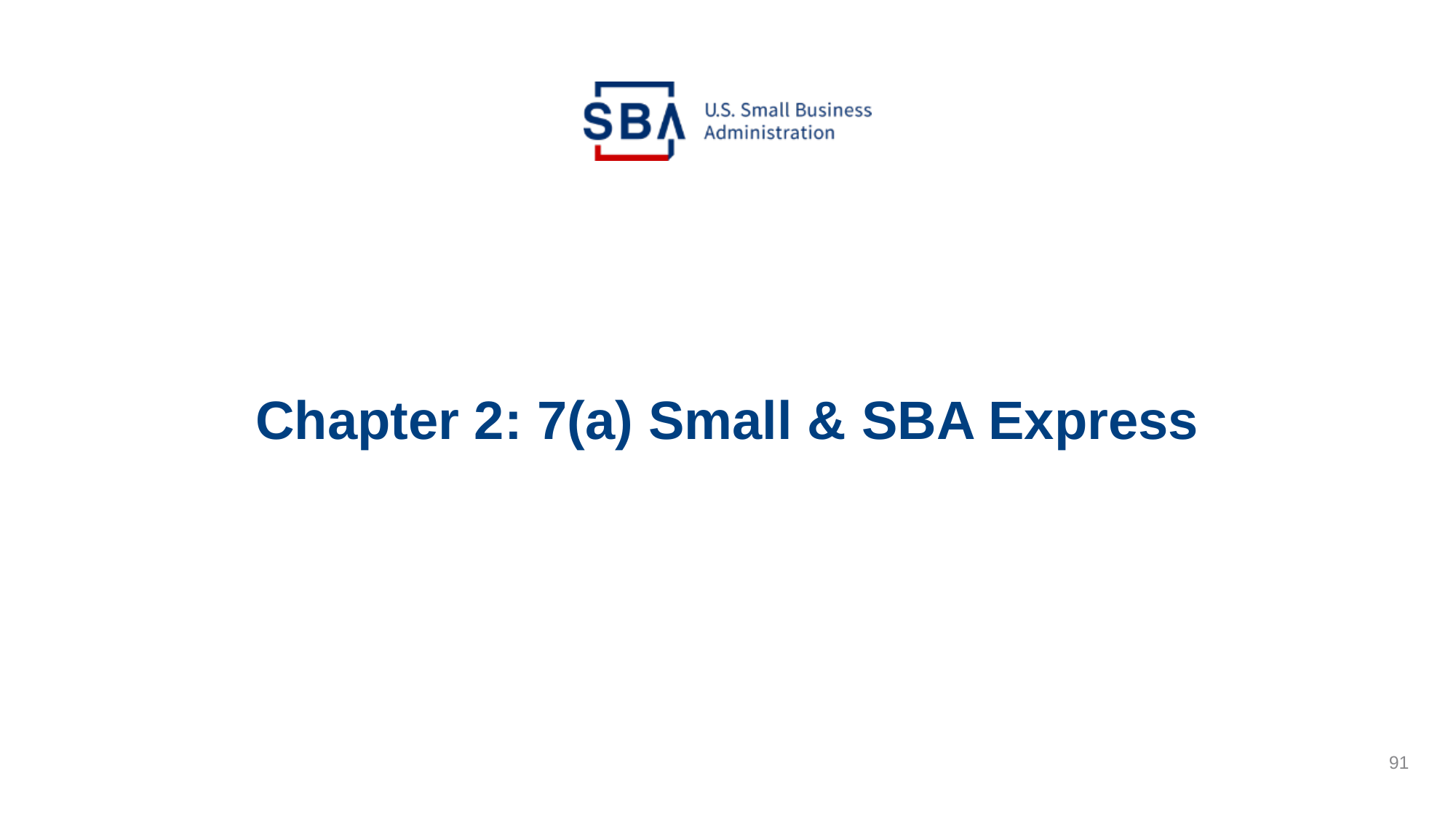

# Chapter 2: 7(a) Small & SBA Express
91